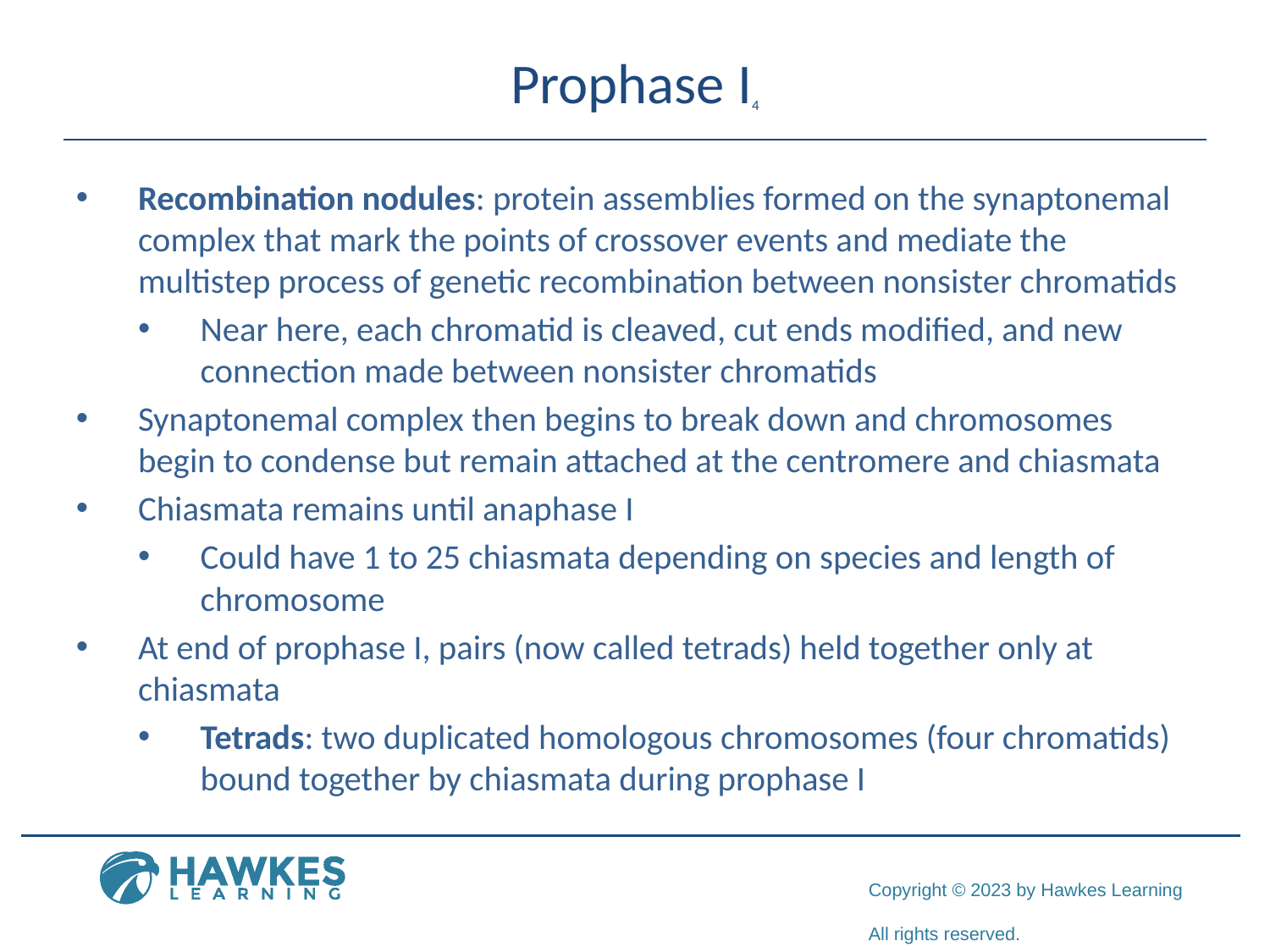

# Prophase I4
Recombination nodules: protein assemblies formed on the synaptonemal complex that mark the points of crossover events and mediate the multistep process of genetic recombination between nonsister chromatids
Near here, each chromatid is cleaved, cut ends modified, and new connection made between nonsister chromatids
Synaptonemal complex then begins to break down and chromosomes begin to condense but remain attached at the centromere and chiasmata
Chiasmata remains until anaphase I
Could have 1 to 25 chiasmata depending on species and length of chromosome
At end of prophase I, pairs (now called tetrads) held together only at chiasmata
Tetrads: two duplicated homologous chromosomes (four chromatids) bound together by chiasmata during prophase I